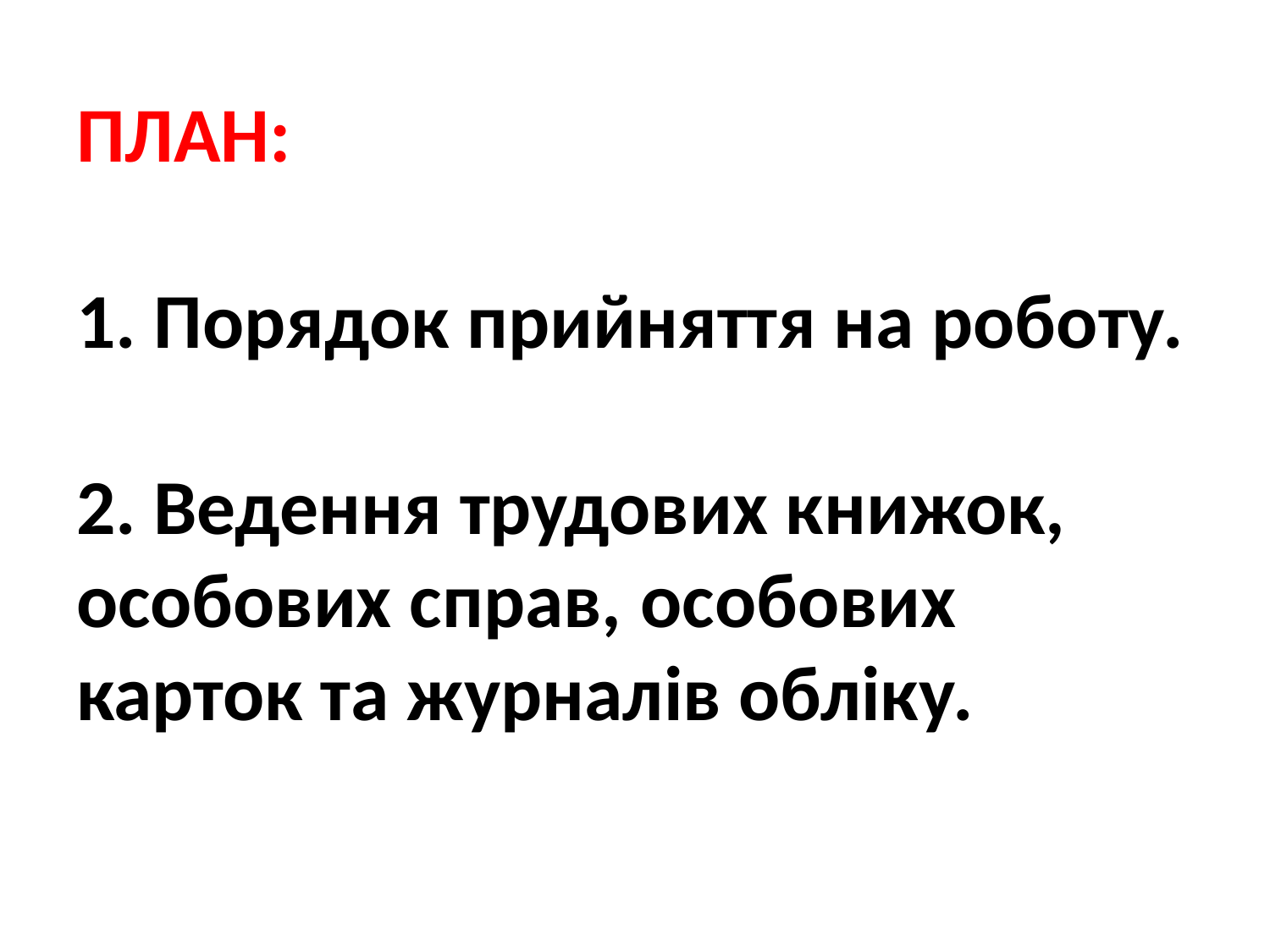

# ПЛАН: 1. Порядок прийняття на роботу. 2. Ведення трудових книжок, особових справ, особових карток та журналів обліку.